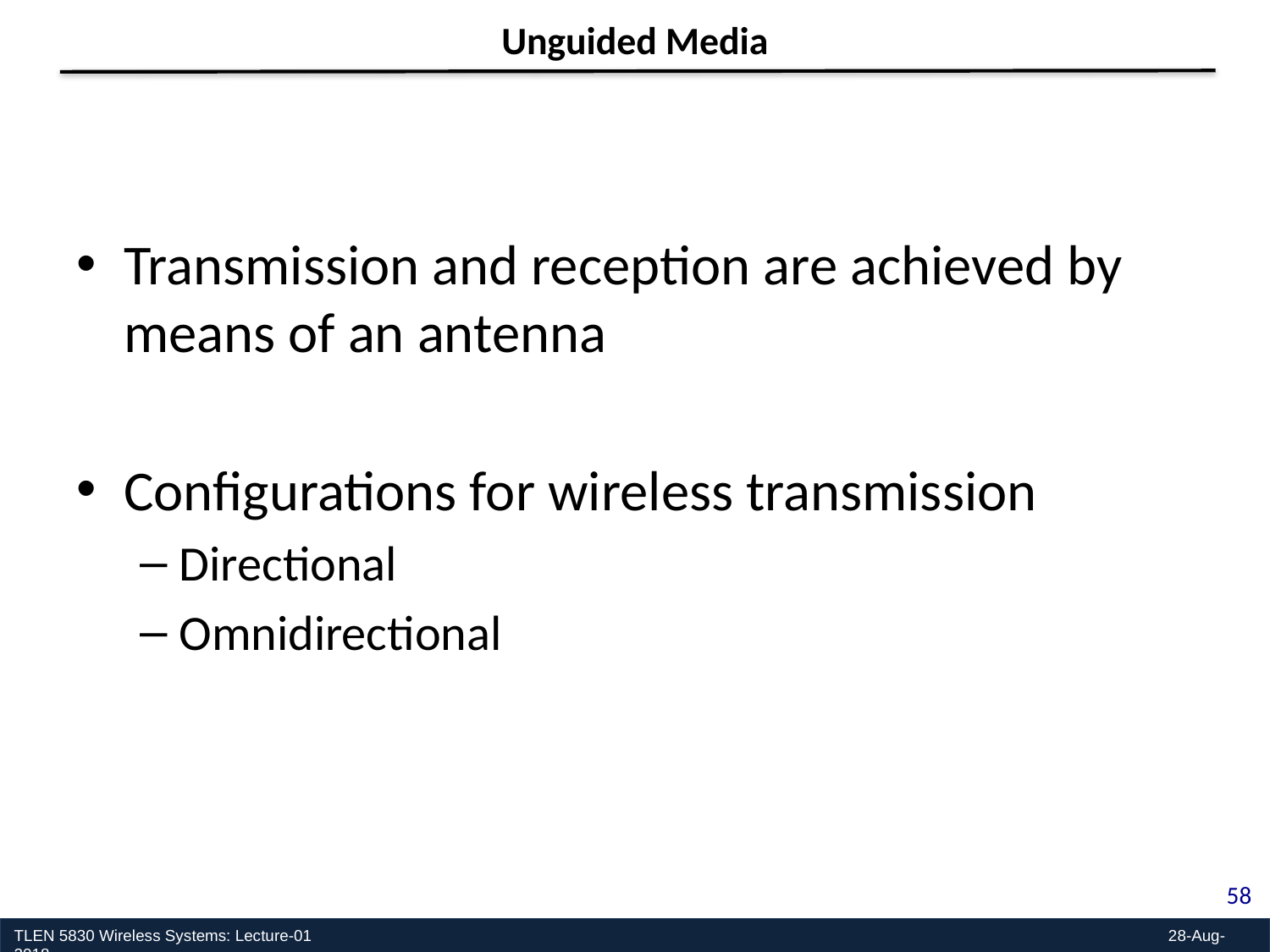

Unguided Media
Transmission and reception are achieved by means of an antenna

Configurations for wireless transmission
Directional
Omnidirectional